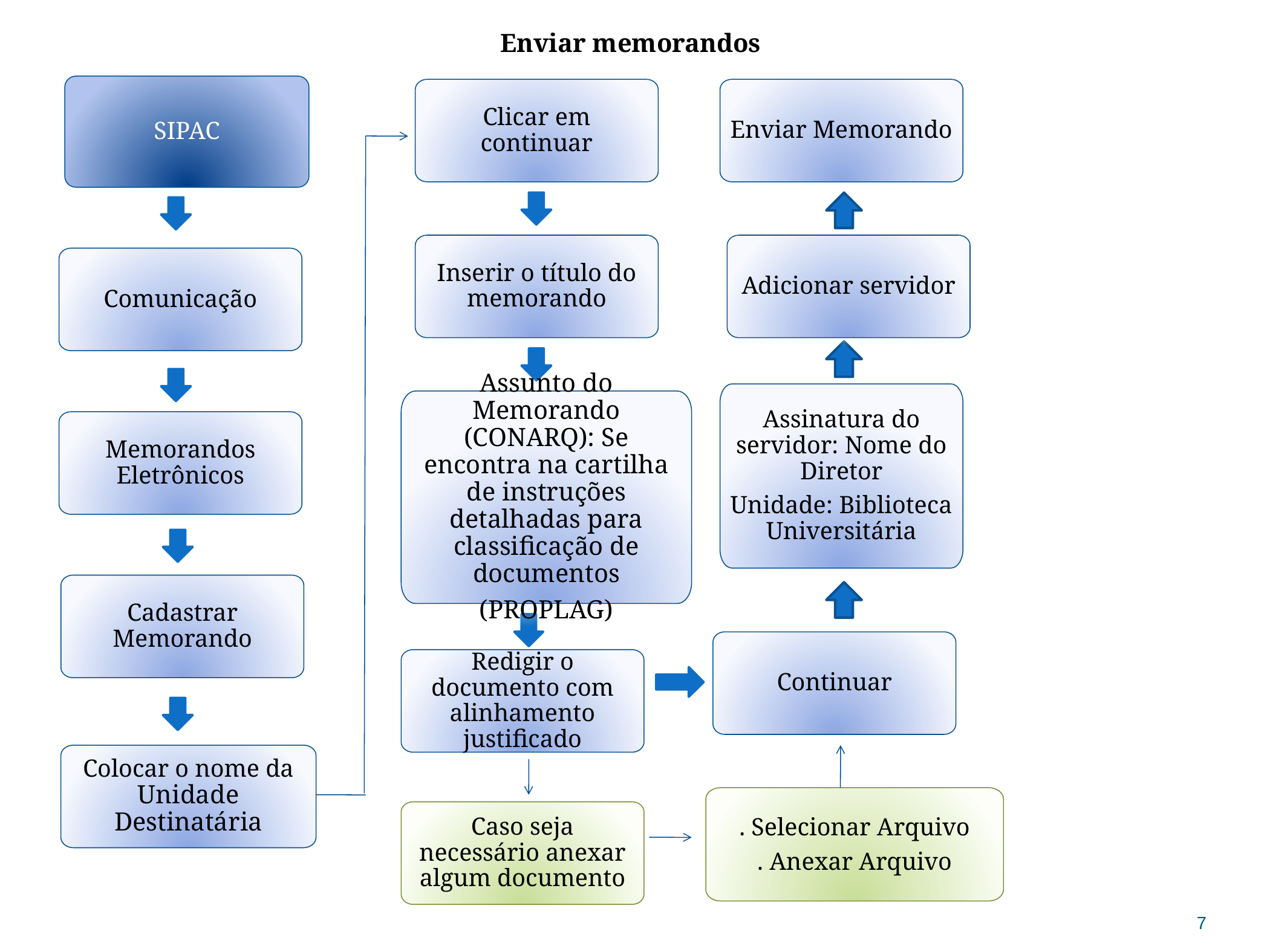

Enviar memorandos
SIPAC
Clicar em continuar
Enviar Memorando

Inserir o título do memorando
Adicionar servidor
Comunicação

Assinatura do servidor: Nome do Diretor
Unidade: Biblioteca Universitária
Assunto do Memorando (CONARQ): Se encontra na cartilha de instruções detalhadas para classificação de documentos
(PROPLAG)
Memorandos Eletrônicos

Cadastrar Memorando

Continuar
Redigir o documento com alinhamento justificado

Colocar o nome da Unidade Destinatária

. Selecionar Arquivo
. Anexar Arquivo

Caso seja necessário anexar algum documento
7